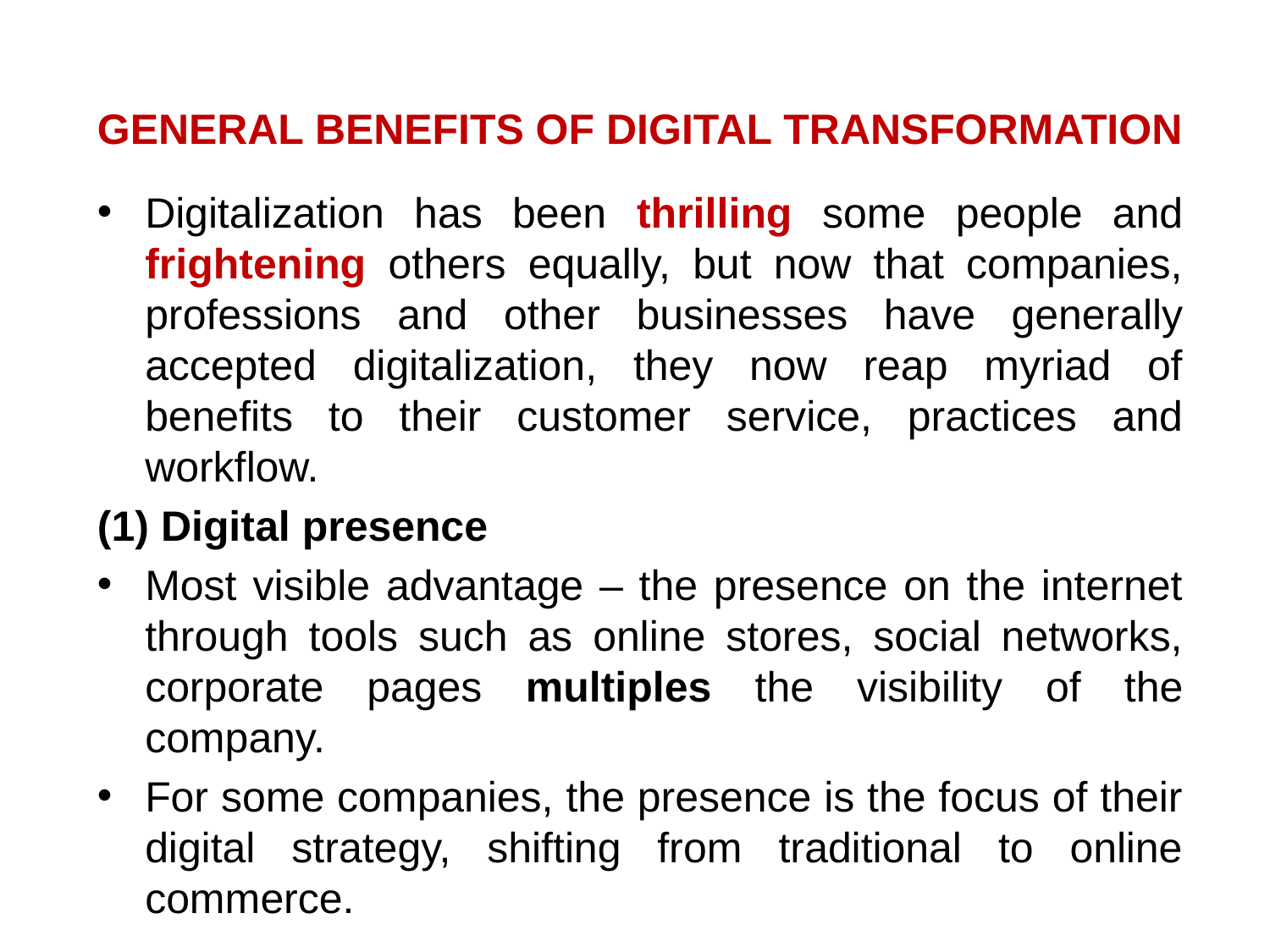

GENERAL BENEFITS OF DIGITAL TRANSFORMATION

Digitalization has been thrilling some people and frightening others equally, but now that companies, professions and other businesses have generally accepted digitalization, they now reap myriad of benefits to their customer service, practices and workflow.
(1) Digital presence
Most visible advantage – the presence on the internet through tools such as online stores, social networks, corporate pages multiples the visibility of the company.
For some companies, the presence is the focus of their digital strategy, shifting from traditional to online commerce.